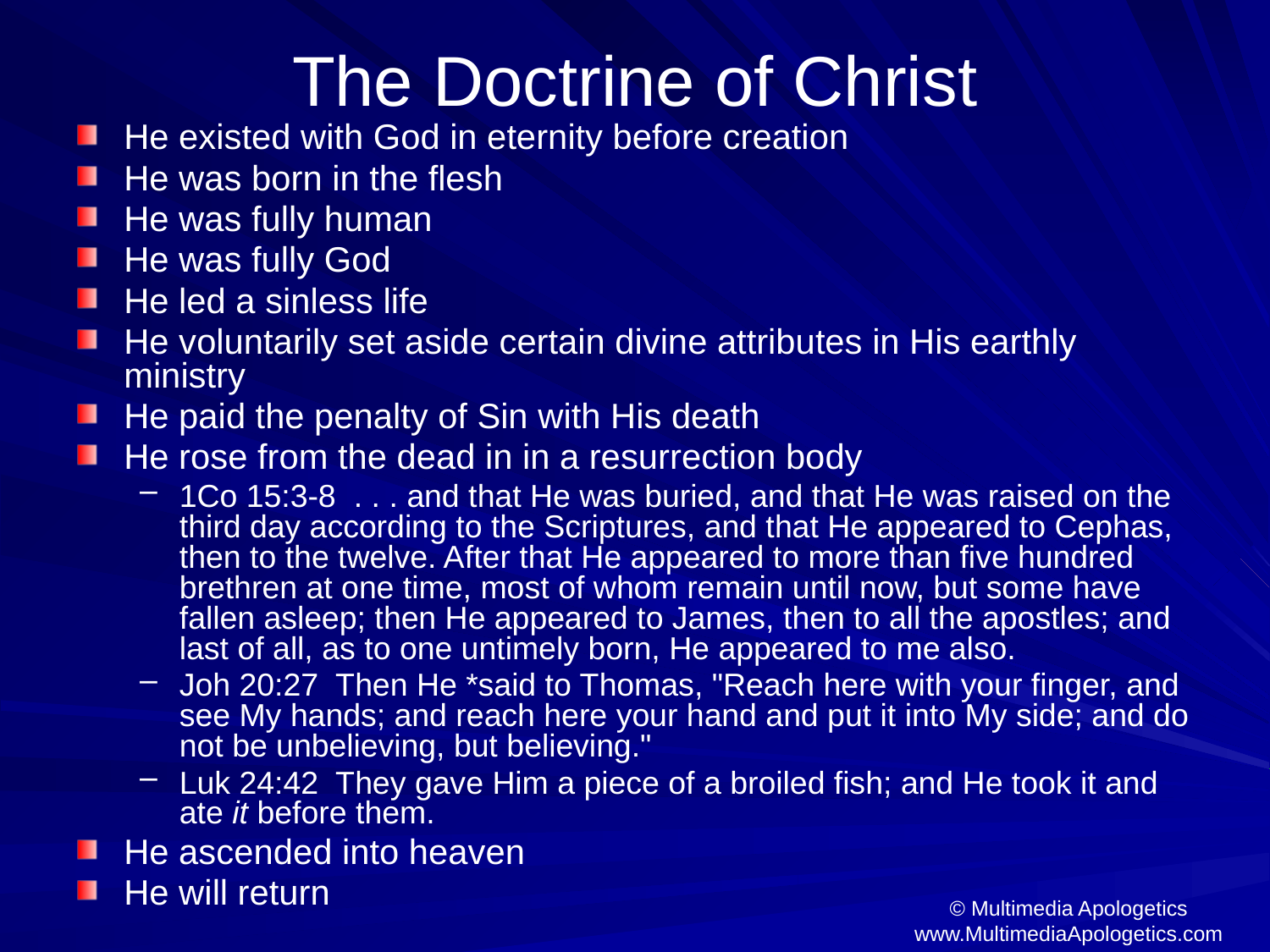

# The Doctrine of Christ
He existed with God in eternity before creation
He was born in the flesh
He was fully human
He was fully God
He led a sinless life
He voluntarily set aside certain divine attributes in His earthly ministry
He paid the penalty of Sin with His death
He rose from the dead in in a resurrection body
1Co 15:3-8  . . . and that He was buried, and that He was raised on the third day according to the Scriptures, and that He appeared to Cephas, then to the twelve. After that He appeared to more than five hundred brethren at one time, most of whom remain until now, but some have fallen asleep; then He appeared to James, then to all the apostles; and last of all, as to one untimely born, He appeared to me also.
Joh 20:27  Then He *said to Thomas, "Reach here with your finger, and see My hands; and reach here your hand and put it into My side; and do not be unbelieving, but believing."
Luk 24:42  They gave Him a piece of a broiled fish; and He took it and ate it before them.
He ascended into heaven
He will return
© Multimedia Apologetics
www.MultimediaApologetics.com